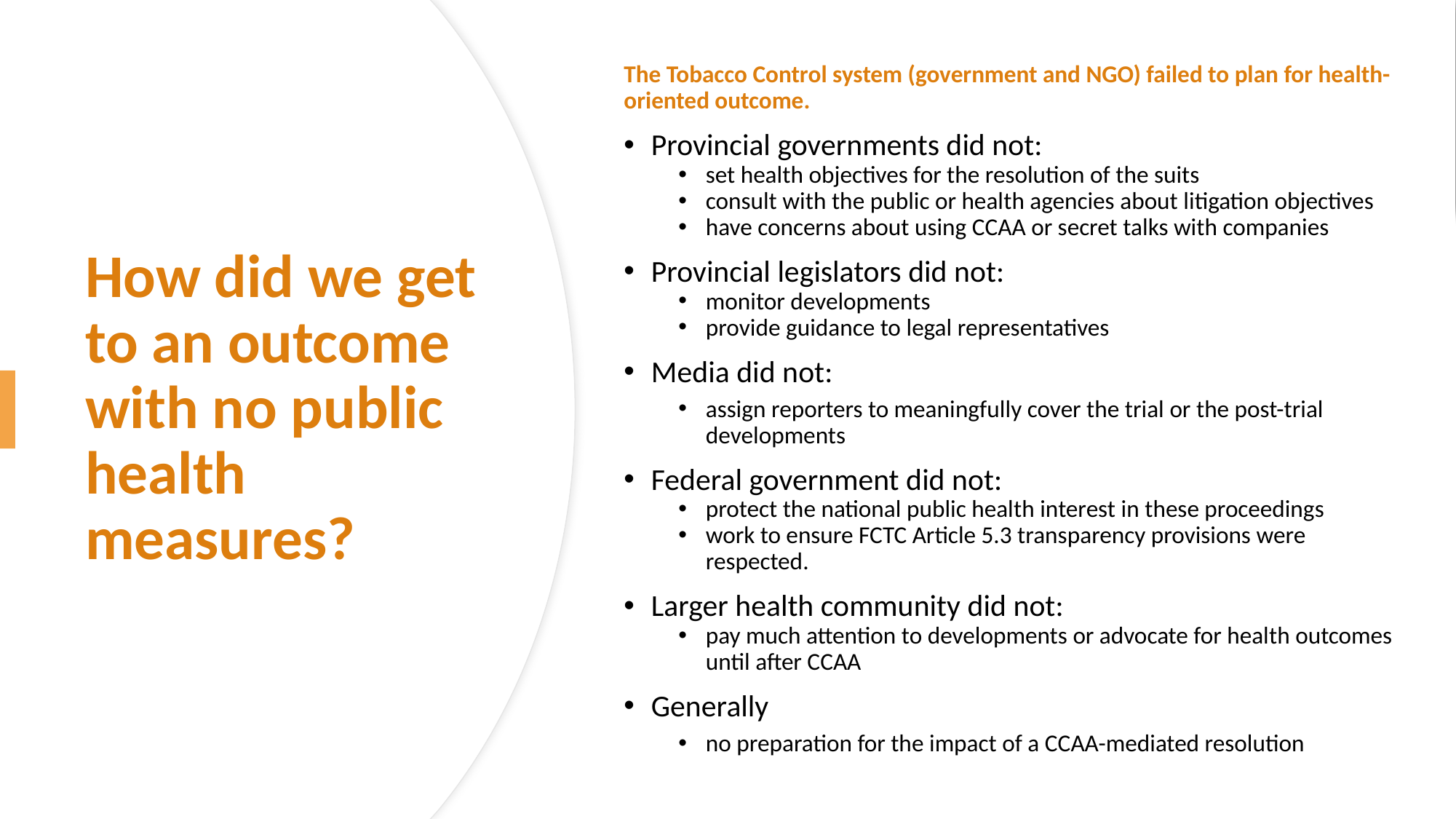

The Tobacco Control system (government and NGO) failed to plan for health-oriented outcome.
Provincial governments did not:
set health objectives for the resolution of the suits
consult with the public or health agencies about litigation objectives
have concerns about using CCAA or secret talks with companies
Provincial legislators did not:
monitor developments
provide guidance to legal representatives
Media did not:
assign reporters to meaningfully cover the trial or the post-trial developments
Federal government did not:
protect the national public health interest in these proceedings
work to ensure FCTC Article 5.3 transparency provisions were respected.
Larger health community did not:
pay much attention to developments or advocate for health outcomes until after CCAA
Generally
no preparation for the impact of a CCAA-mediated resolution
# How did we get to an outcome with no public health measures?